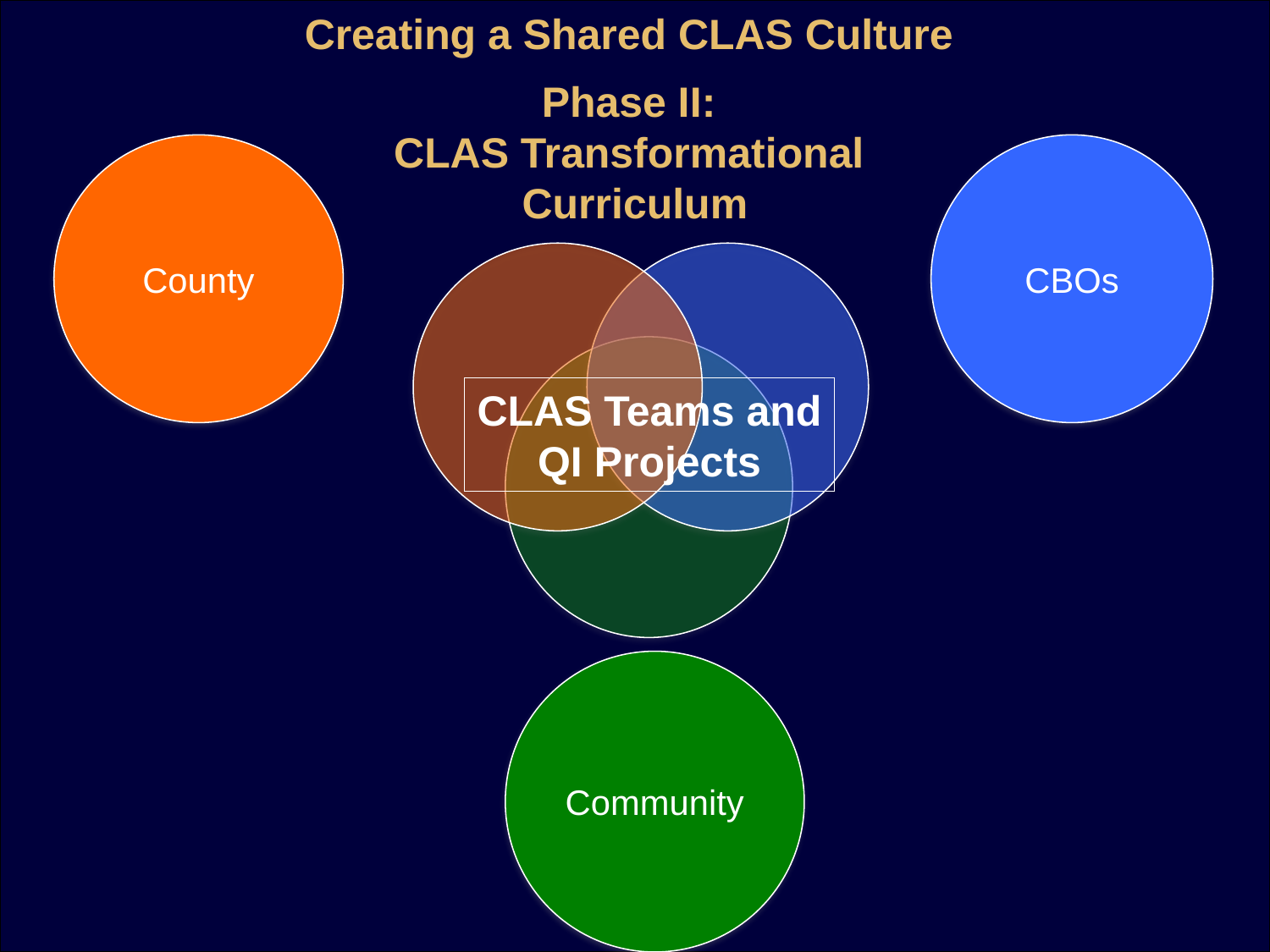

Creating a Shared CLAS Culture

Phase II:
CLAS Transformational
Curriculum
County
CBOs

CLAS Teams and
QI Projects
Community